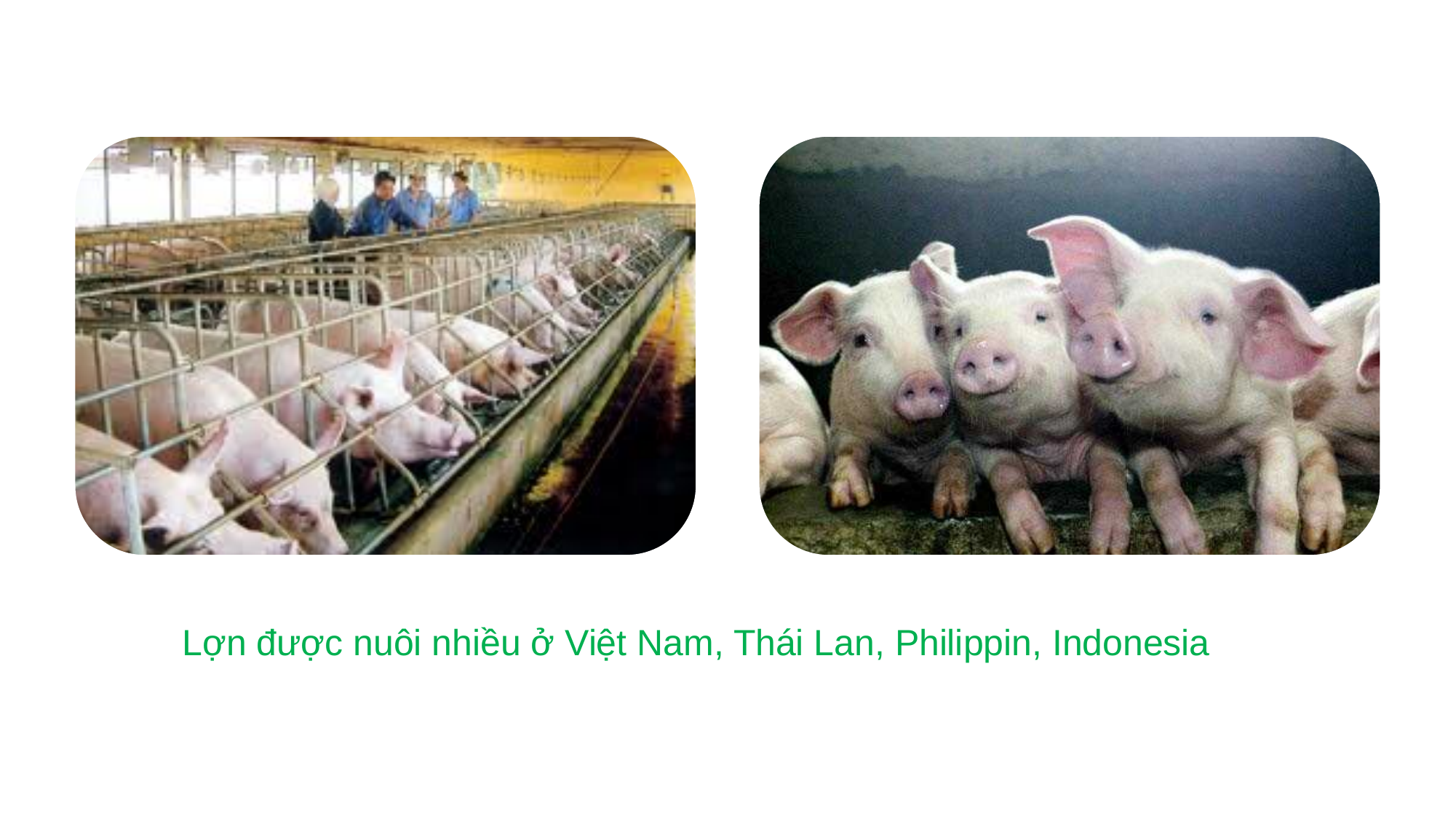

Lợn được nuôi nhiều ở Việt Nam, Thái Lan, Philippin, Indonesia